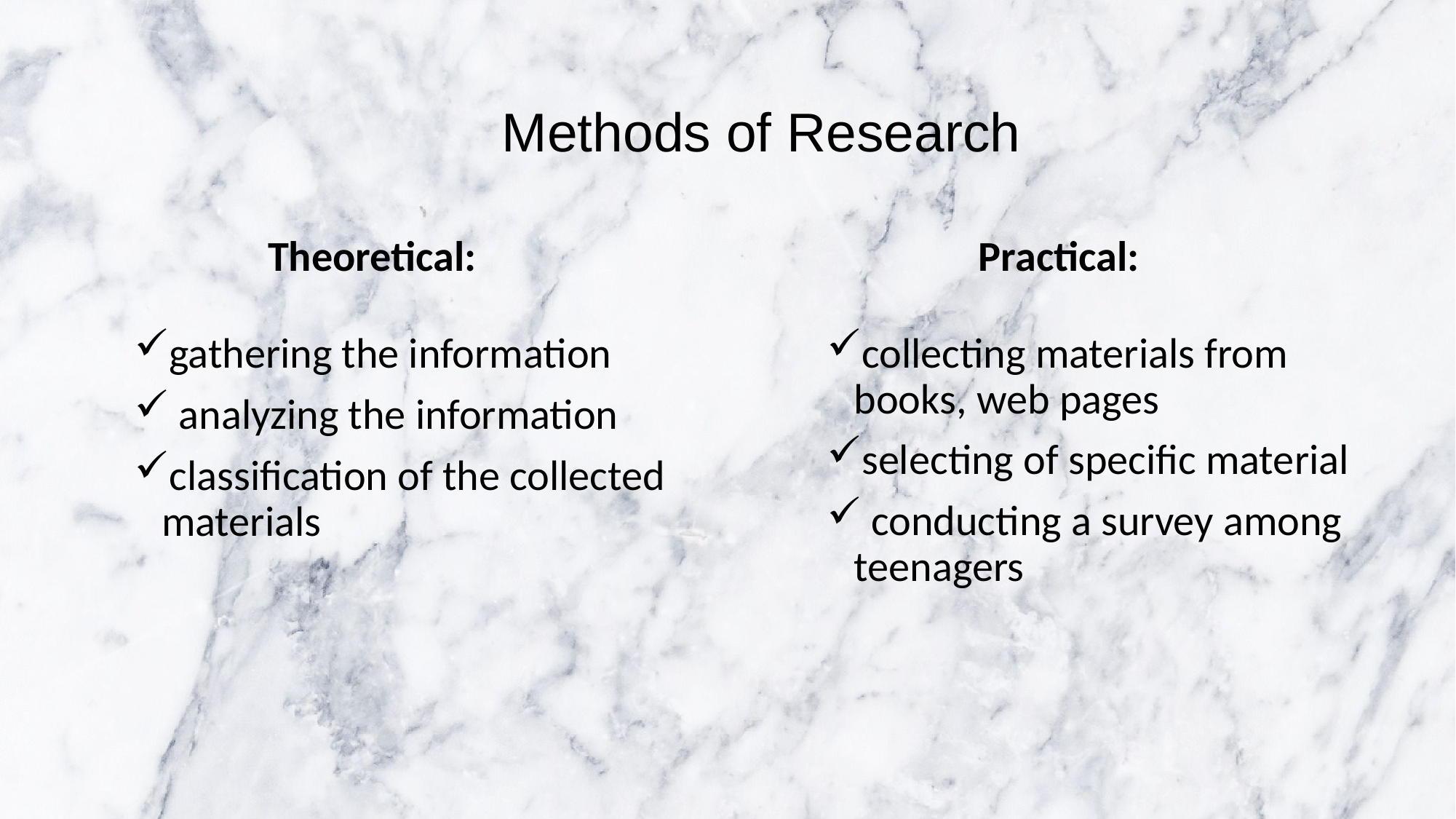

Methods of Research
Practical:
Theoretical:
collecting materials from books, web pages
selecting of specific material
 conducting a survey among teenagers
gathering the information
 analyzing the information
classification of the collected materials